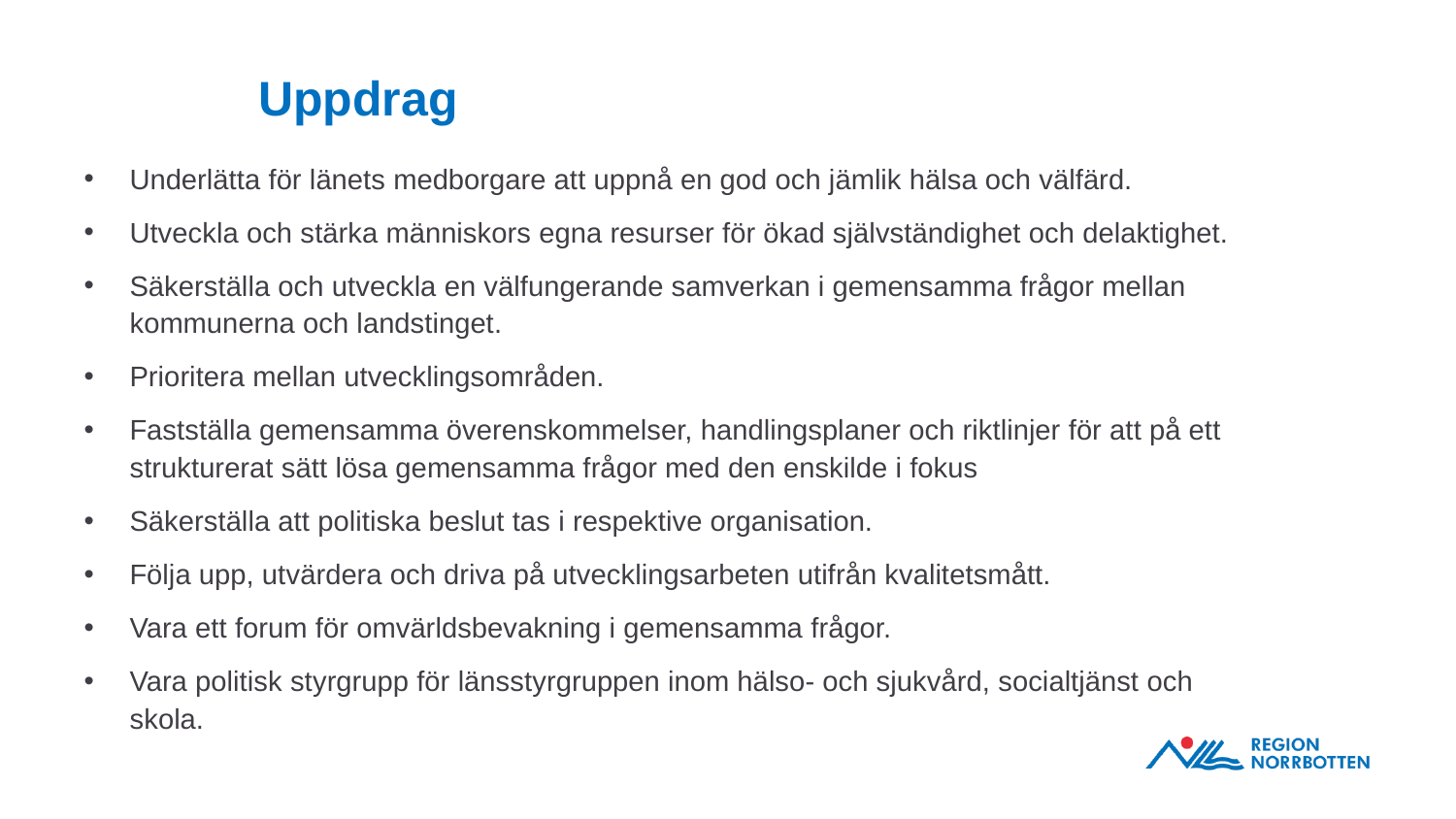

# Uppdrag
Underlätta för länets medborgare att uppnå en god och jämlik hälsa och välfärd.
Utveckla och stärka människors egna resurser för ökad självständighet och delaktighet.
Säkerställa och utveckla en välfungerande samverkan i gemensamma frågor mellan kommunerna och landstinget.
Prioritera mellan utvecklingsområden.
Fastställa gemensamma överenskommelser, handlingsplaner och riktlinjer för att på ett strukturerat sätt lösa gemensamma frågor med den enskilde i fokus
Säkerställa att politiska beslut tas i respektive organisation.
Följa upp, utvärdera och driva på utvecklingsarbeten utifrån kvalitetsmått.
Vara ett forum för omvärldsbevakning i gemensamma frågor.
Vara politisk styrgrupp för länsstyrgruppen inom hälso- och sjukvård, socialtjänst och skola.